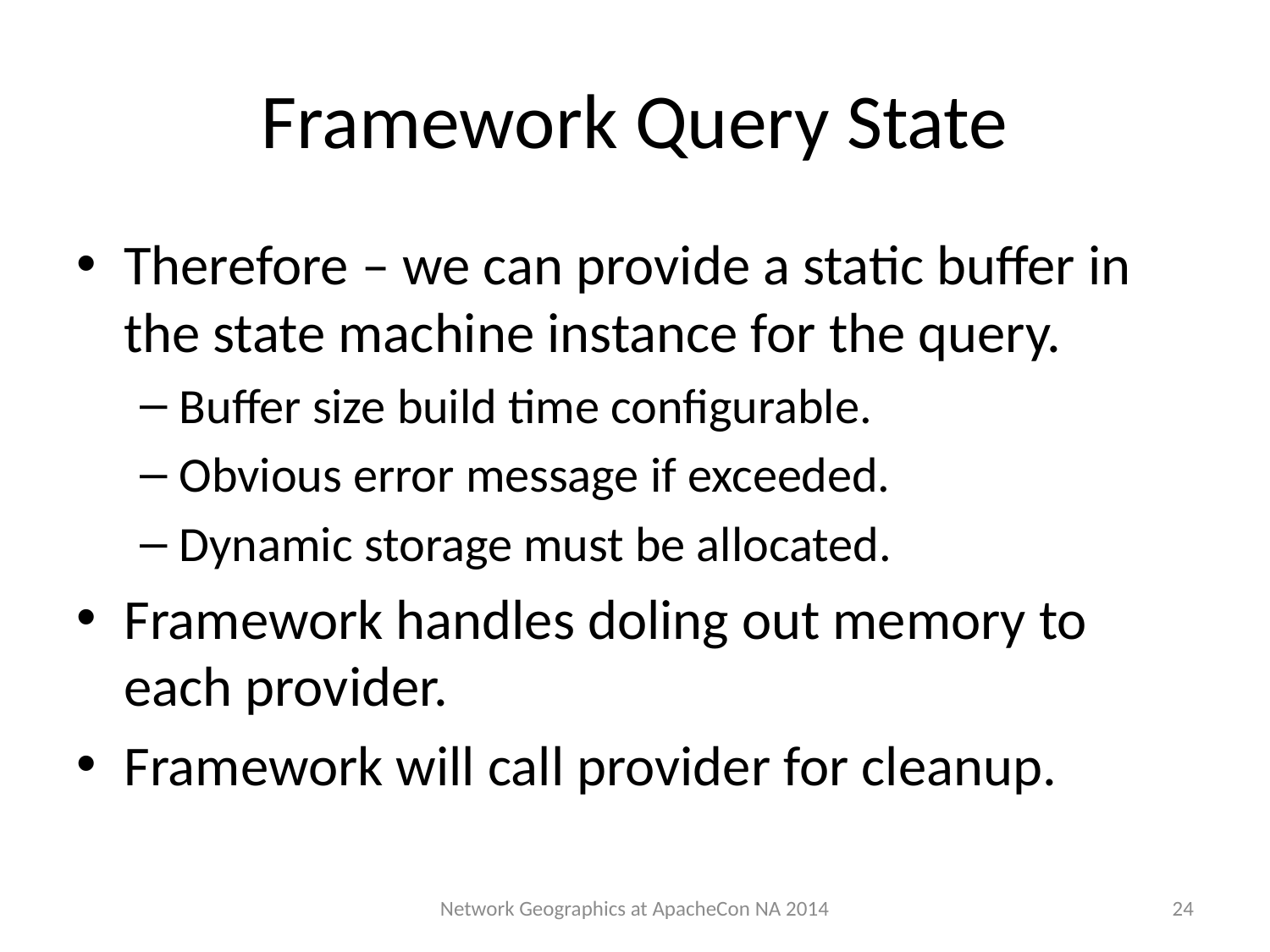

# Framework Query State
Therefore – we can provide a static buffer in the state machine instance for the query.
Buffer size build time configurable.
Obvious error message if exceeded.
Dynamic storage must be allocated.
Framework handles doling out memory to each provider.
Framework will call provider for cleanup.
24
Network Geographics at ApacheCon NA 2014